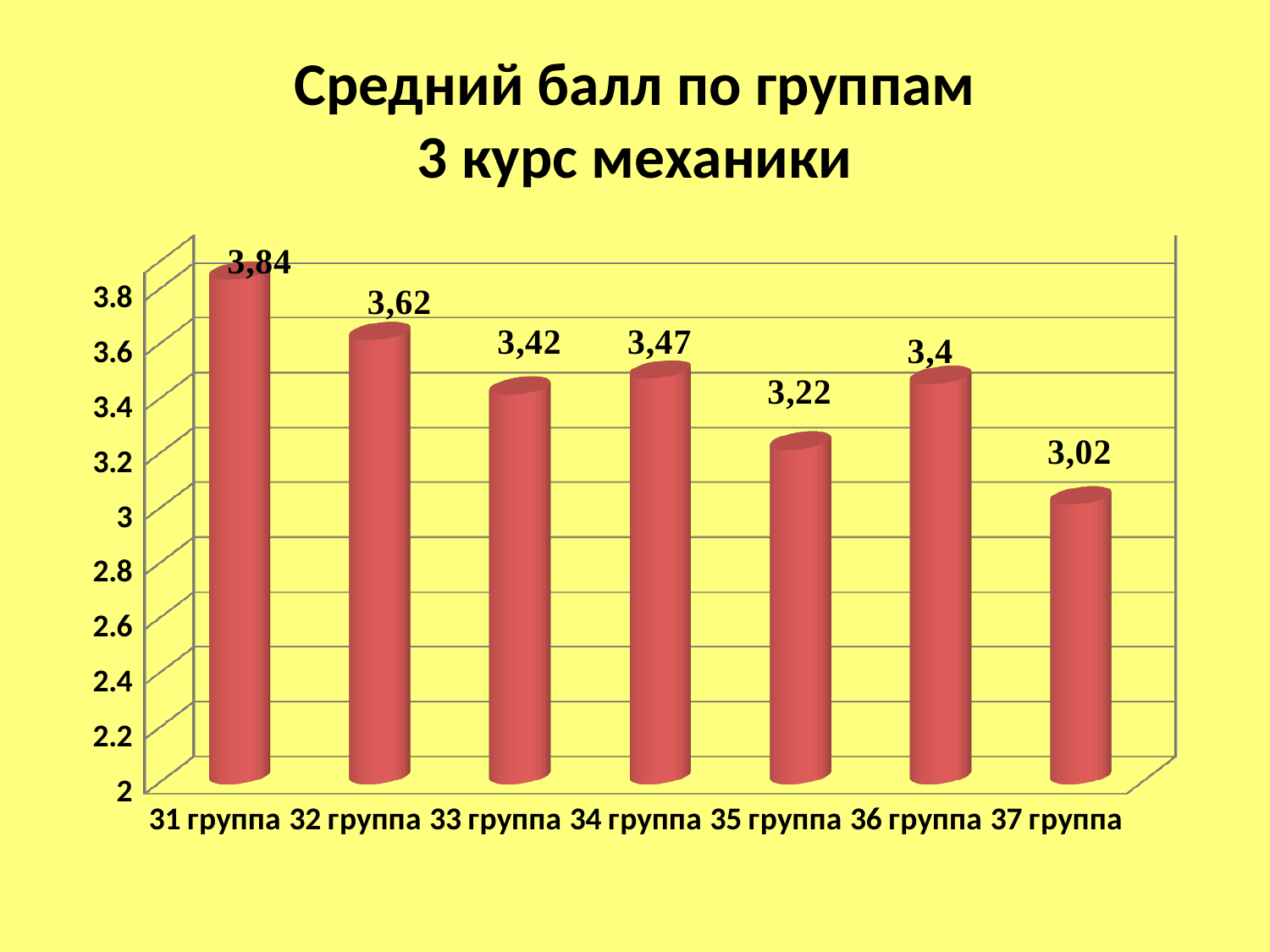

# Средний балл по группам 3 курс механики

[unsupported chart]